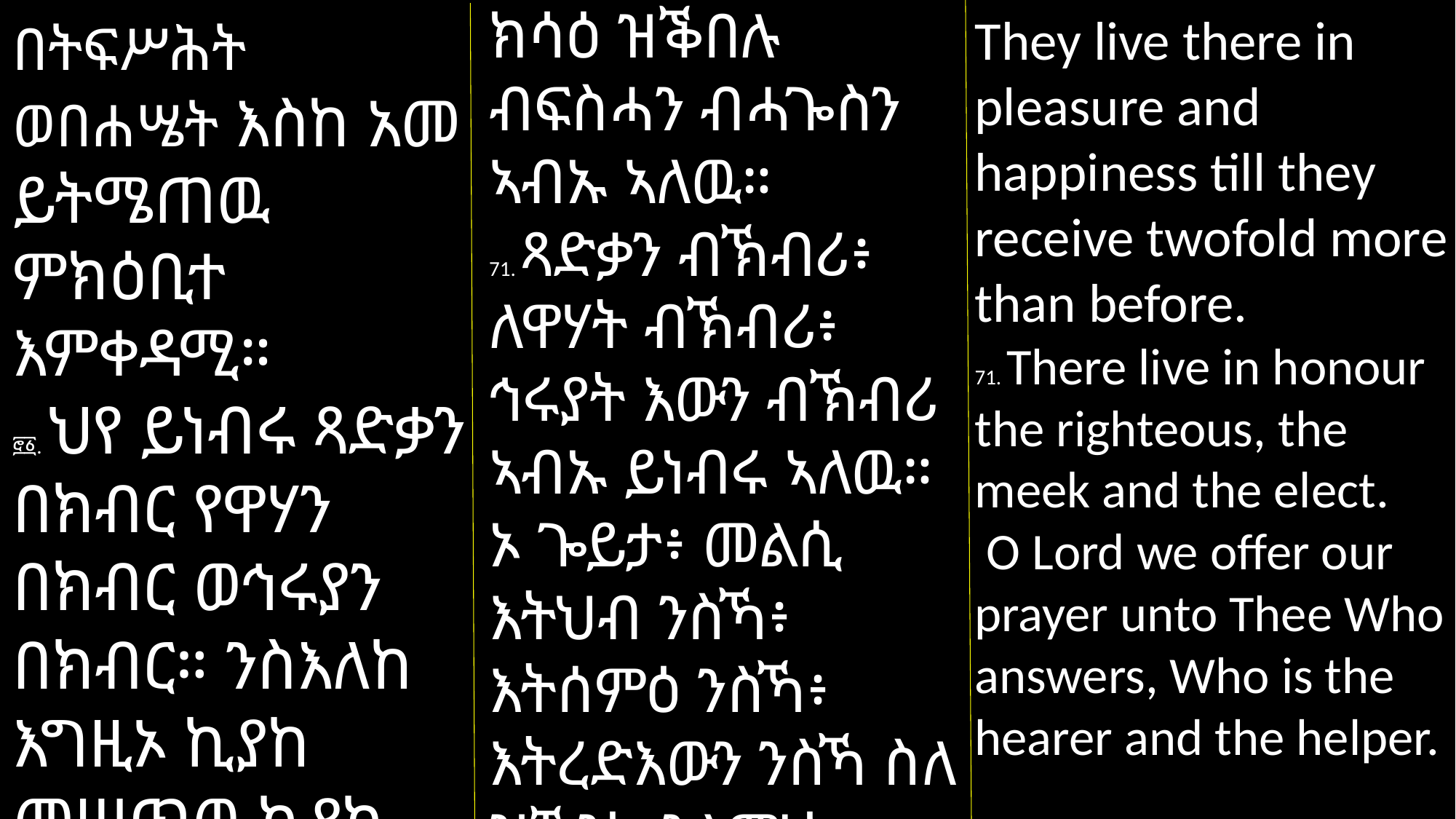

They live there in pleasure and happiness till they receive twofold more than before.
71. There live in honour the righteous, the meek and the elect.
 O Lord we offer our prayer unto Thee Who answers, Who is the hearer and the helper.
ክሳዕ ዝቕበሉ ብፍስሓን ብሓጐስን ኣብኡ ኣለዉ።
71. ጻድቃን ብኽብሪ፥ ለዋሃት ብኽብሪ፥ ኅሩያት እውን ብኽብሪ ኣብኡ ይነብሩ ኣለዉ።
ኦ ጐይታ፥ መልሲ እትህብ ንስኻ፥ እትሰምዕ ንስኻ፥ እትረድእውን ንስኻ ስለ ዝኾንካ ንልምነካ ኣሎና።
በትፍሥሕት ወበሐሤት እስከ አመ ይትሜጠዉ ምክዕቢተ እምቀዳሚ።
፸፩. ህየ ይነብሩ ጻድቃን በክብር የዋሃን በክብር ወኅሩያን በክብር። ንስእለከ እግዚኦ ኪያከ መሠጥወ ኪያከ ሰማዔ ወኪያከ ረዳኤ።